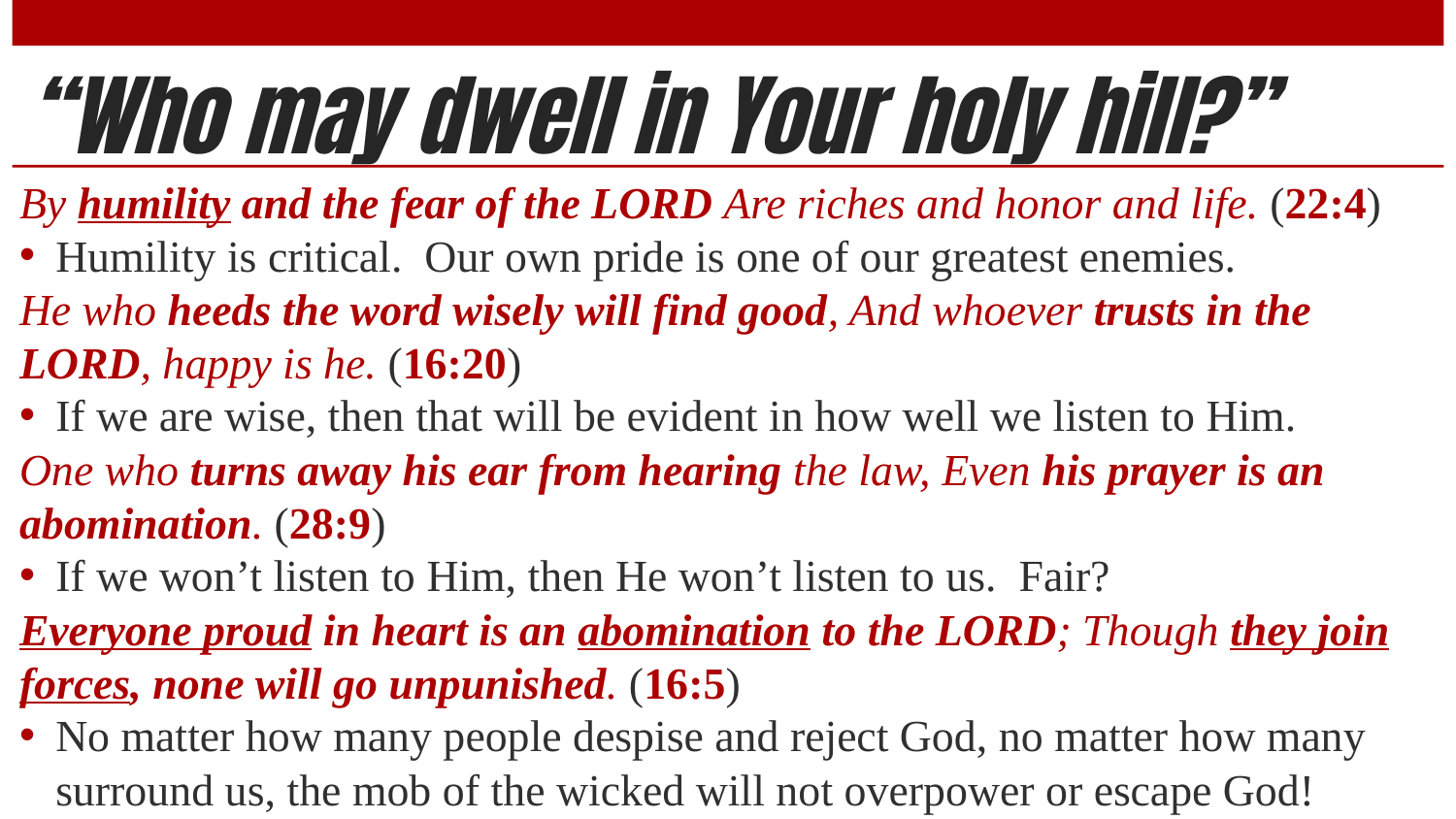

# “Who may dwell in Your holy hill?”
By humility and the fear of the LORD Are riches and honor and life. (22:4)
Humility is critical.  Our own pride is one of our greatest enemies.
He who heeds the word wisely will find good, And whoever trusts in the LORD, happy is he. (16:20)
If we are wise, then that will be evident in how well we listen to Him.
One who turns away his ear from hearing the law, Even his prayer is an abomination. (28:9)
If we won’t listen to Him, then He won’t listen to us.  Fair?
Everyone proud in heart is an abomination to the LORD; Though they join forces, none will go unpunished. (16:5)
No matter how many people despise and reject God, no matter how many surround us, the mob of the wicked will not overpower or escape God!